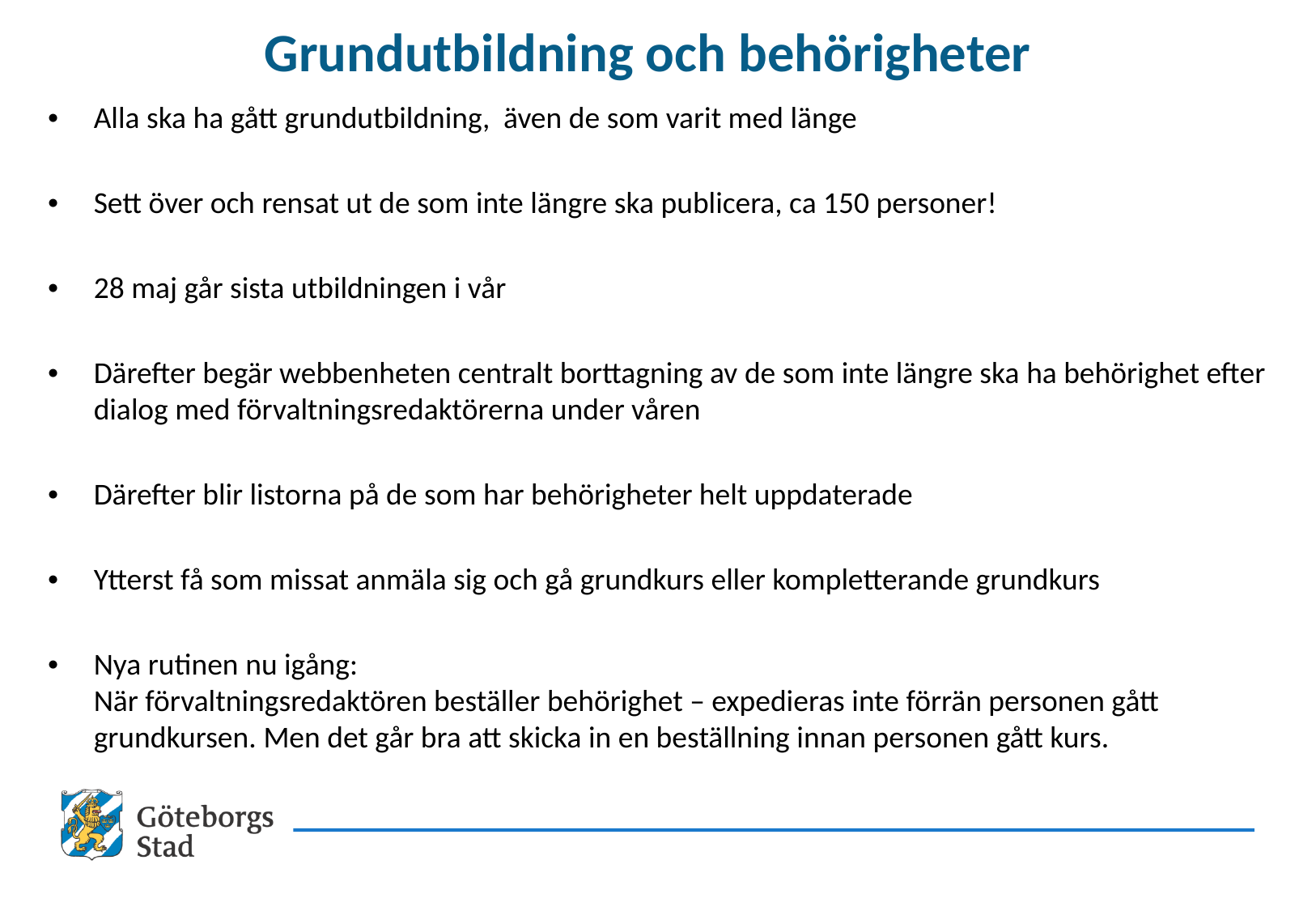

# Grundutbildning och behörigheter
Alla ska ha gått grundutbildning,  även de som varit med länge

Sett över och rensat ut de som inte längre ska publicera, ca 150 personer!

28 maj går sista utbildningen i vår

Därefter begär webbenheten centralt borttagning av de som inte längre ska ha behörighet efter dialog med förvaltningsredaktörerna under våren

Därefter blir listorna på de som har behörigheter helt uppdaterade

Ytterst få som missat anmäla sig och gå grundkurs eller kompletterande grundkurs

Nya rutinen nu igång:
När förvaltningsredaktören beställer behörighet – expedieras inte förrän personen gått grundkursen. Men det går bra att skicka in en beställning innan personen gått kurs.